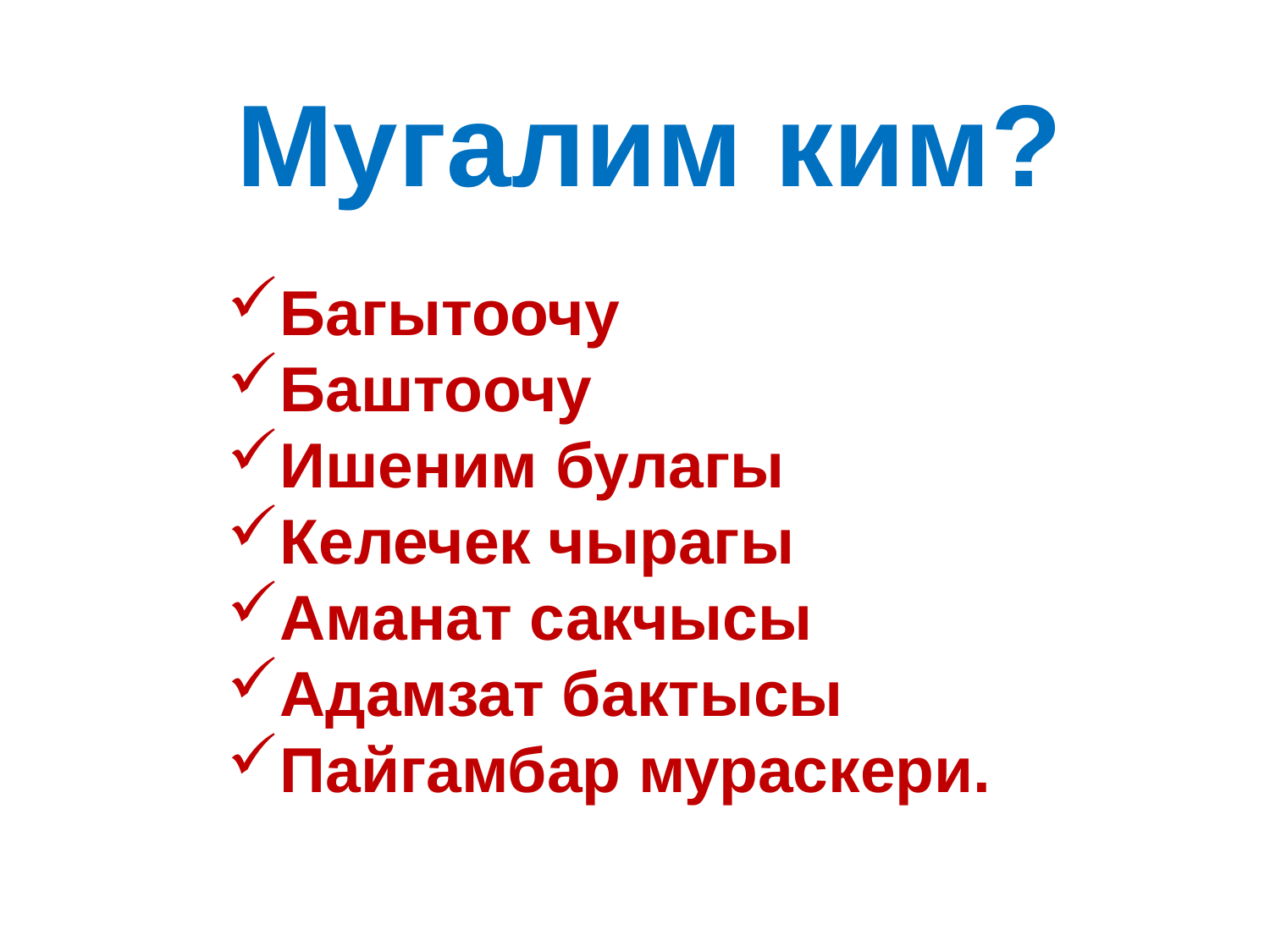

# Мугалим ким?
Багытоочу
Баштоочу
Ишеним булагы
Келечек чырагы
Аманат сакчысы
Адамзат бактысы
Пайгамбар мураскери.